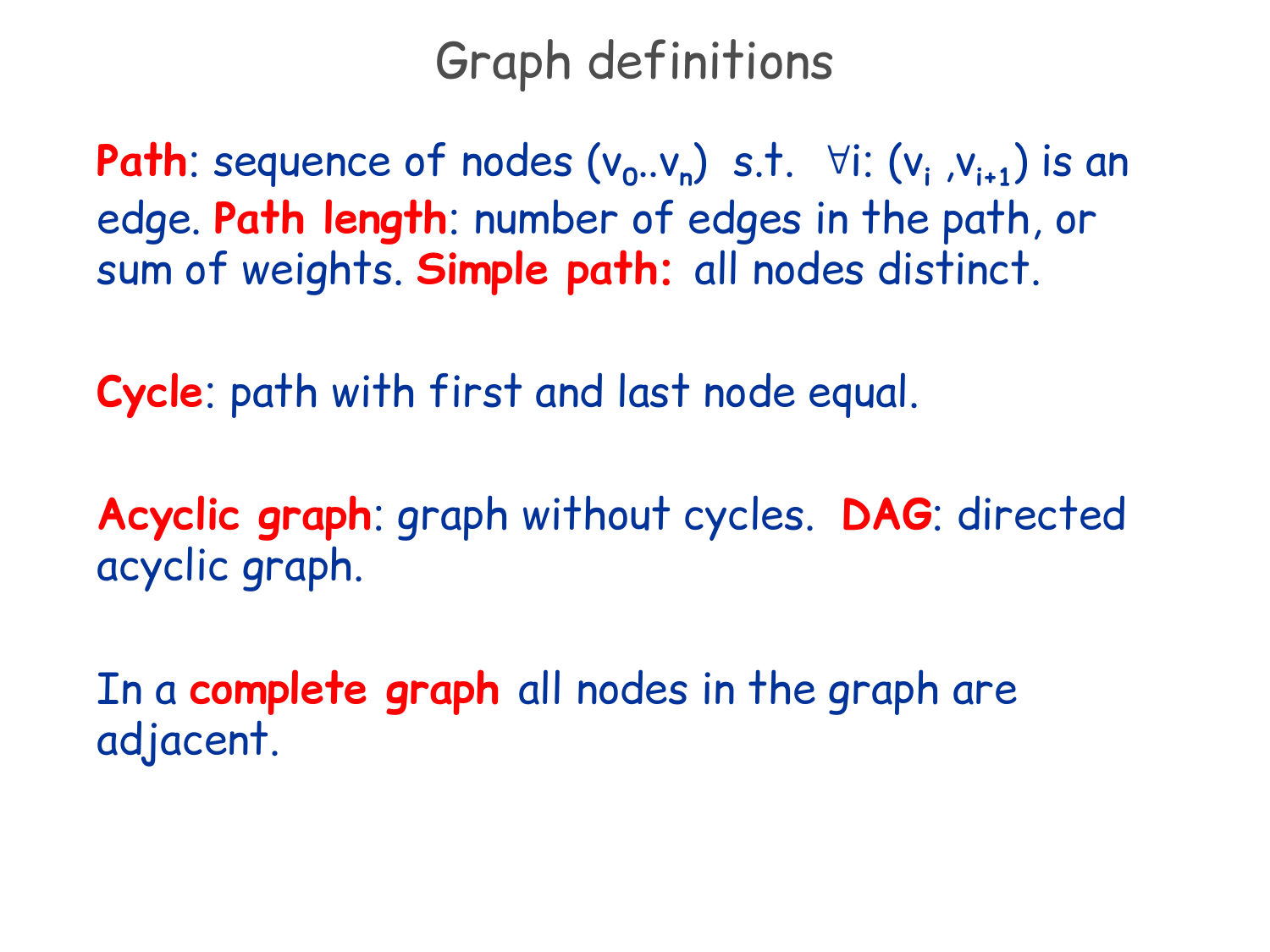

# Graph definitions
Path: sequence of nodes (v0..vn)  s.t.  ∀i: (vi ,vi+1) is an edge. Path length: number of edges in the path, or sum of weights. Simple path: all nodes distinct.

Cycle: path with first and last node equal.

Acyclic graph: graph without cycles.  DAG: directed acyclic graph.

In a complete graph all nodes in the graph are adjacent.